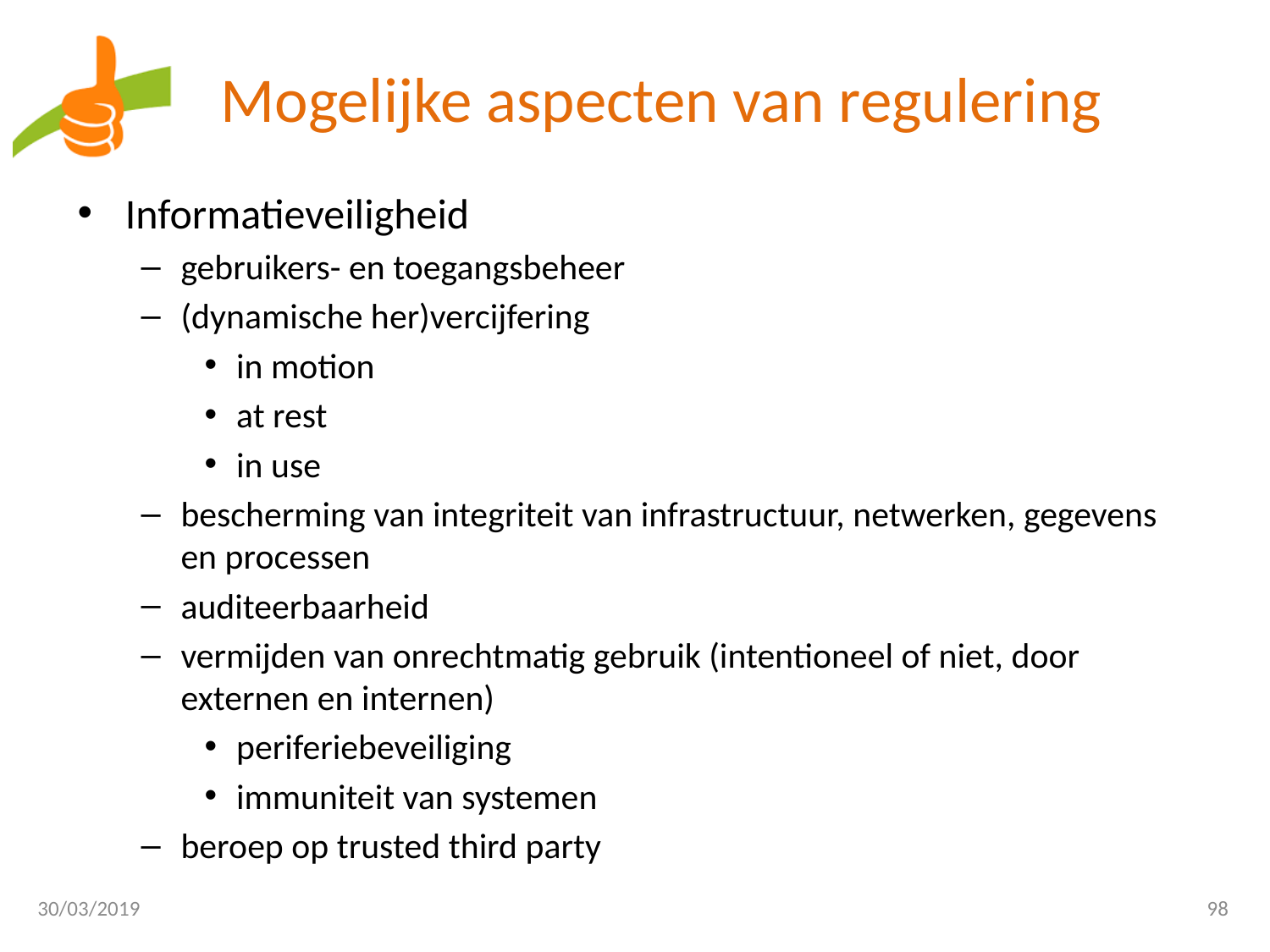

# Mogelijke aspecten van regulering
Informatieveiligheid
gebruikers- en toegangsbeheer
(dynamische her)vercijfering
in motion
at rest
in use
bescherming van integriteit van infrastructuur, netwerken, gegevens en processen
auditeerbaarheid
vermijden van onrechtmatig gebruik (intentioneel of niet, door externen en internen)
periferiebeveiliging
immuniteit van systemen
beroep op trusted third party
30/03/2019
98